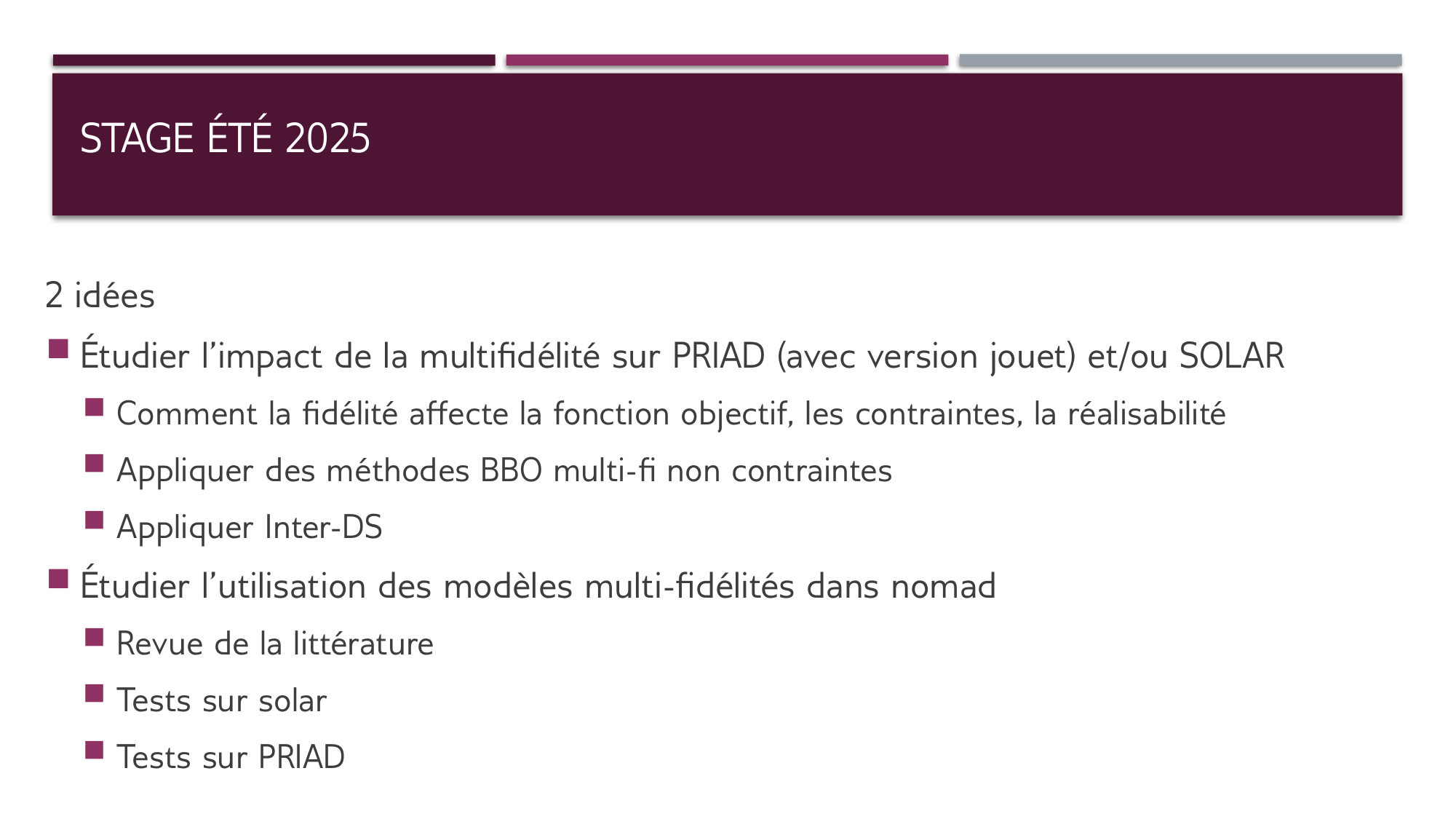

# Stage été 2025
2 idées
Étudier l’impact de la multifidélité sur PRIAD (avec version jouet) et/ou SOLAR
Comment la fidélité affecte la fonction objectif, les contraintes, la réalisabilité
Appliquer des méthodes BBO multi-fi non contraintes
Appliquer Inter-DS
Étudier l’utilisation des modèles multi-fidélités dans nomad
Revue de la littérature
Tests sur solar
Tests sur PRIAD